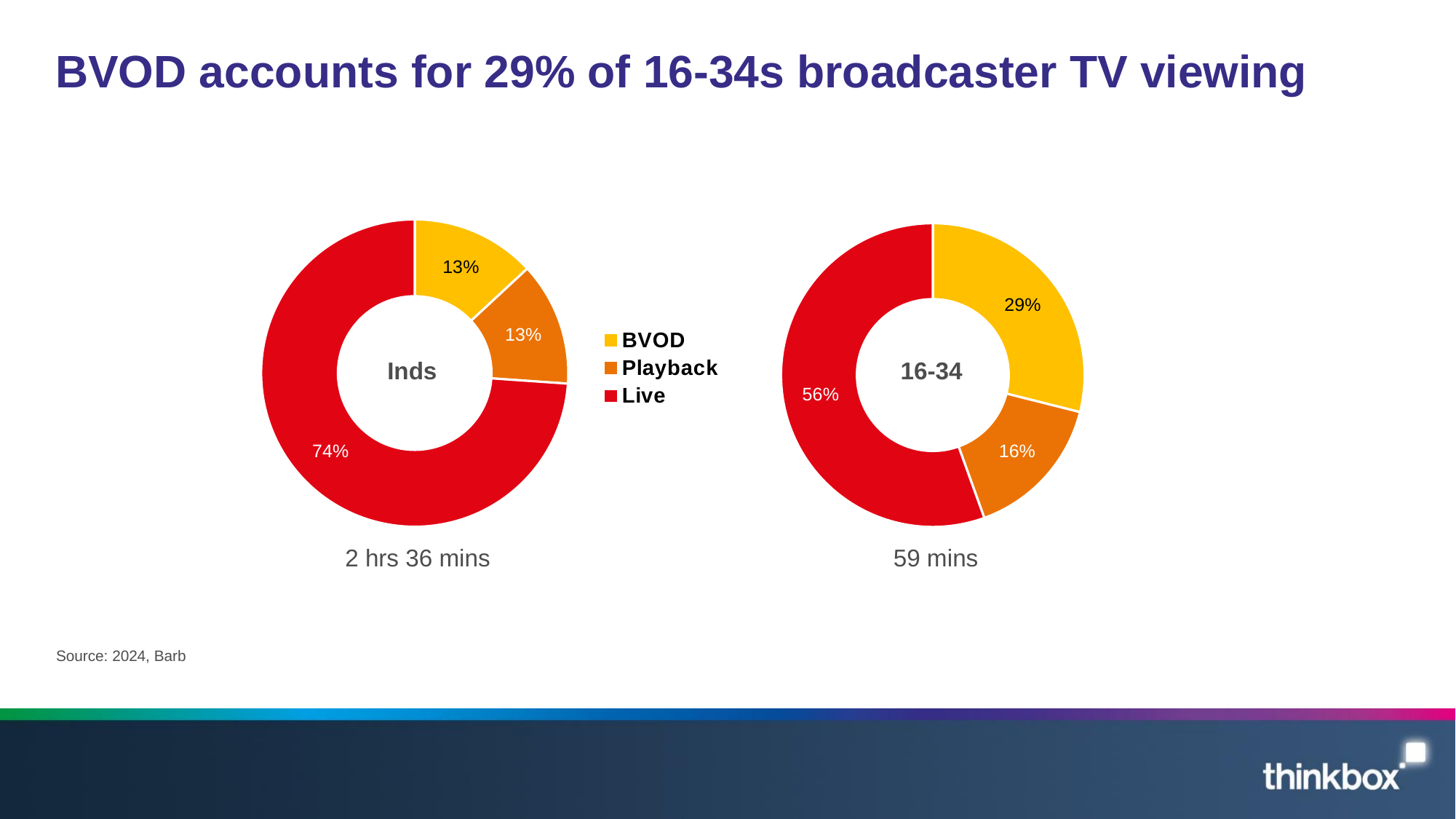

# BVOD accounts for 29% of 16-34s broadcaster TV viewing

### Chart

| Category | Viewing time |
|---|---|
| BVOD | 17.05 |
| Playback | 9.17686011904762 |
| Live | 32.720148809523806 |

### Chart

| Category | Viewing time |
|---|---|
| BVOD | 20.416666666666668 |
| Playback | 20.263467261904765 |
| Live | 115.15879464285713 |
16-34
Inds
2 hrs 36 mins
59 mins
Source: 2024, Barb